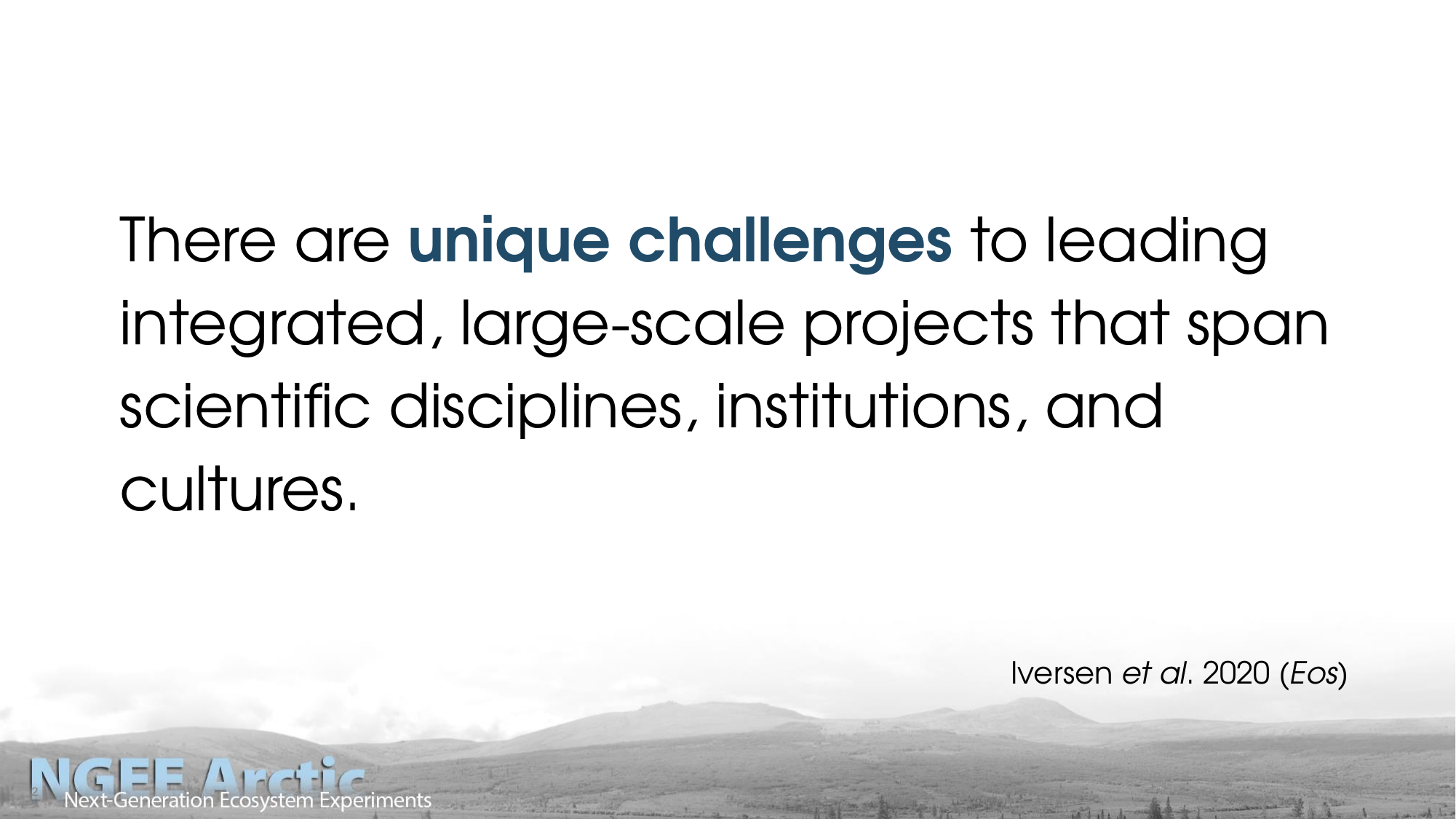

There are unique challenges to leading integrated, large-scale projects that span scientific disciplines, institutions, and cultures.
Iversen et al. 2020 (Eos)